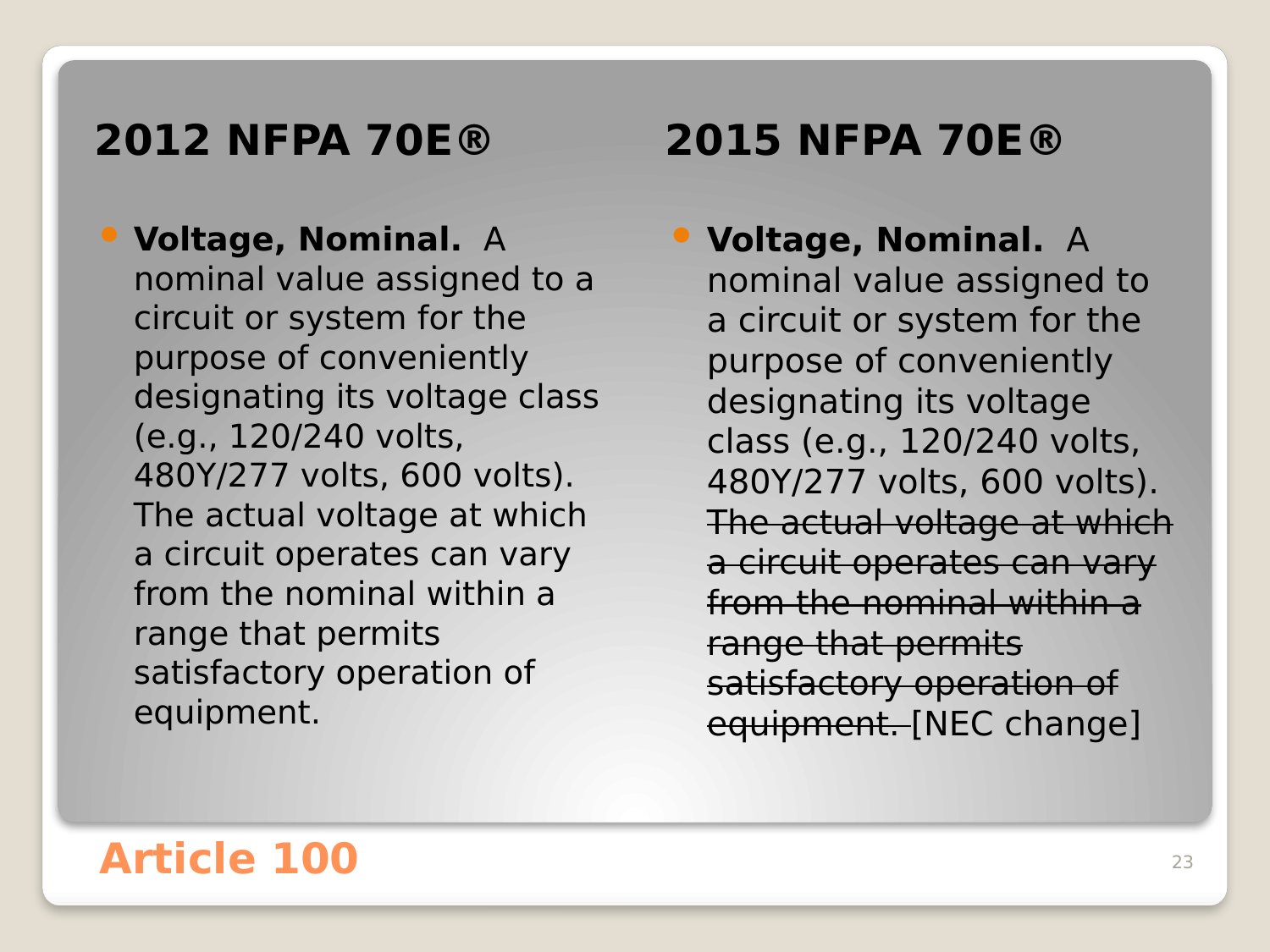

2012 NFPA 70E®
2015 NFPA 70E®
Voltage, Nominal.  A nominal value assigned to a circuit or system for the purpose of conveniently designating its voltage class (e.g., 120/240 volts, 480Y/277 volts, 600 volts).  The actual voltage at which a circuit operates can vary from the nominal within a range that permits satisfactory operation of equipment.

Voltage, Nominal.  A nominal value assigned to a circuit or system for the purpose of conveniently designating its voltage class (e.g., 120/240 volts, 480Y/277 volts, 600 volts).  The actual voltage at which a circuit operates can vary from the nominal within a range that permits satisfactory operation of equipment. [NEC change]

# Article 100
23